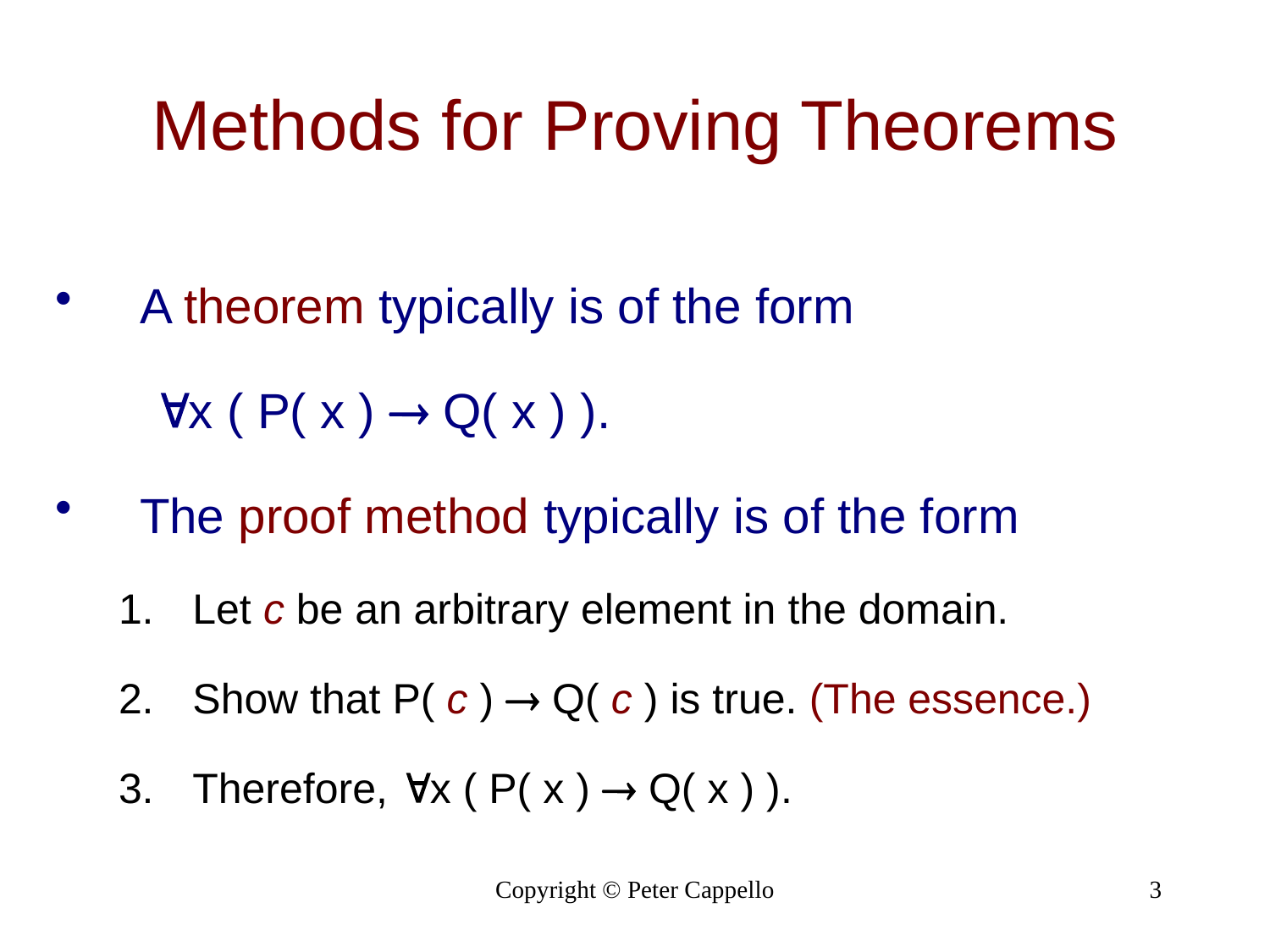

# Methods for Proving Theorems
A theorem typically is of the form
	 ∀x ( P( x ) → Q( x ) ).
The proof method typically is of the form
Let c be an arbitrary element in the domain.
Show that P( c ) → Q( c ) is true. (The essence.)
Therefore, ∀x ( P( x ) → Q( x ) ).
Copyright © Peter Cappello
3